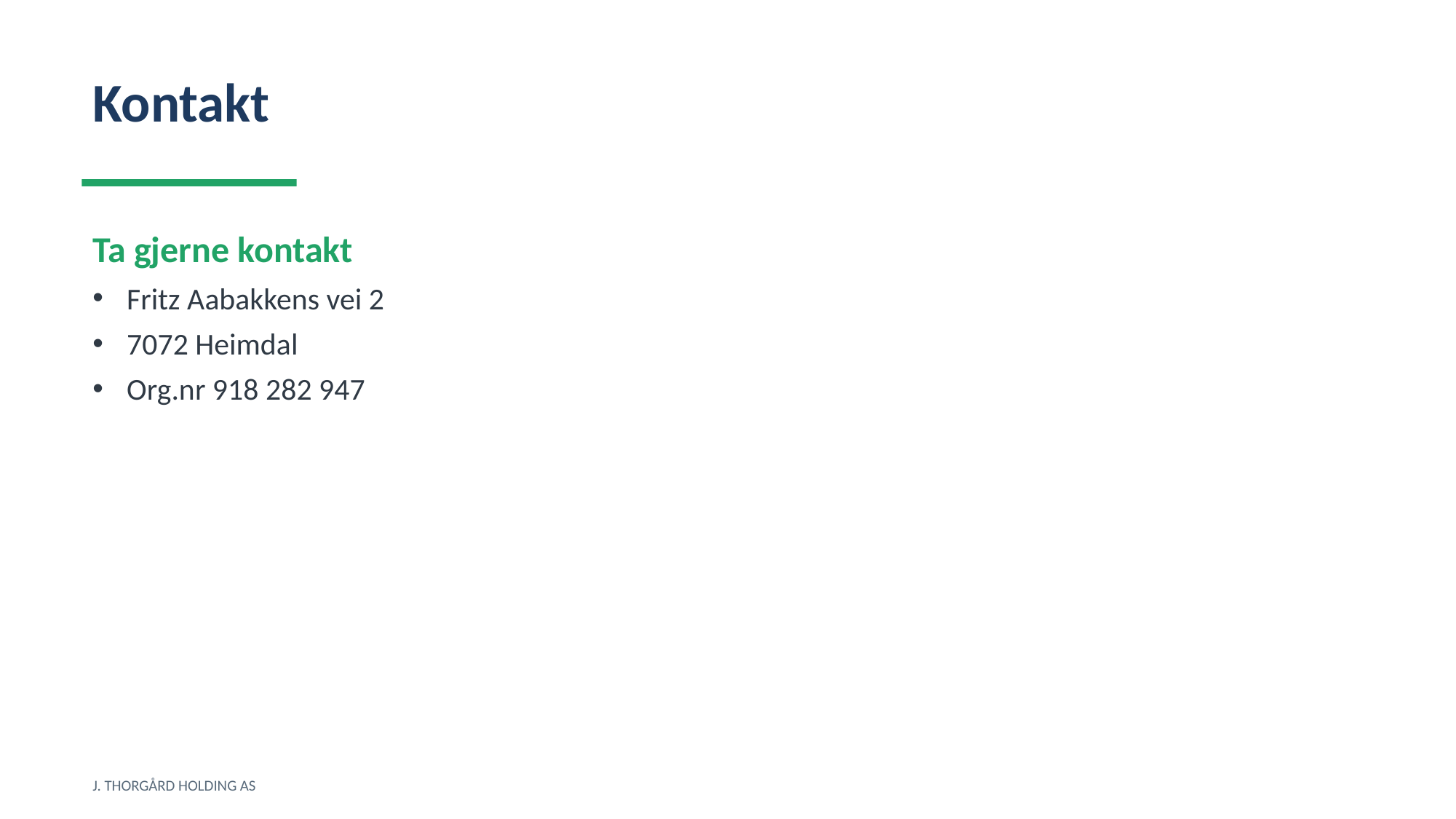

Kontakt

Ta gjerne kontakt
Fritz Aabakkens vei 2
7072 Heimdal
Org.nr 918 282 947
J. THORGÅRD HOLDING AS